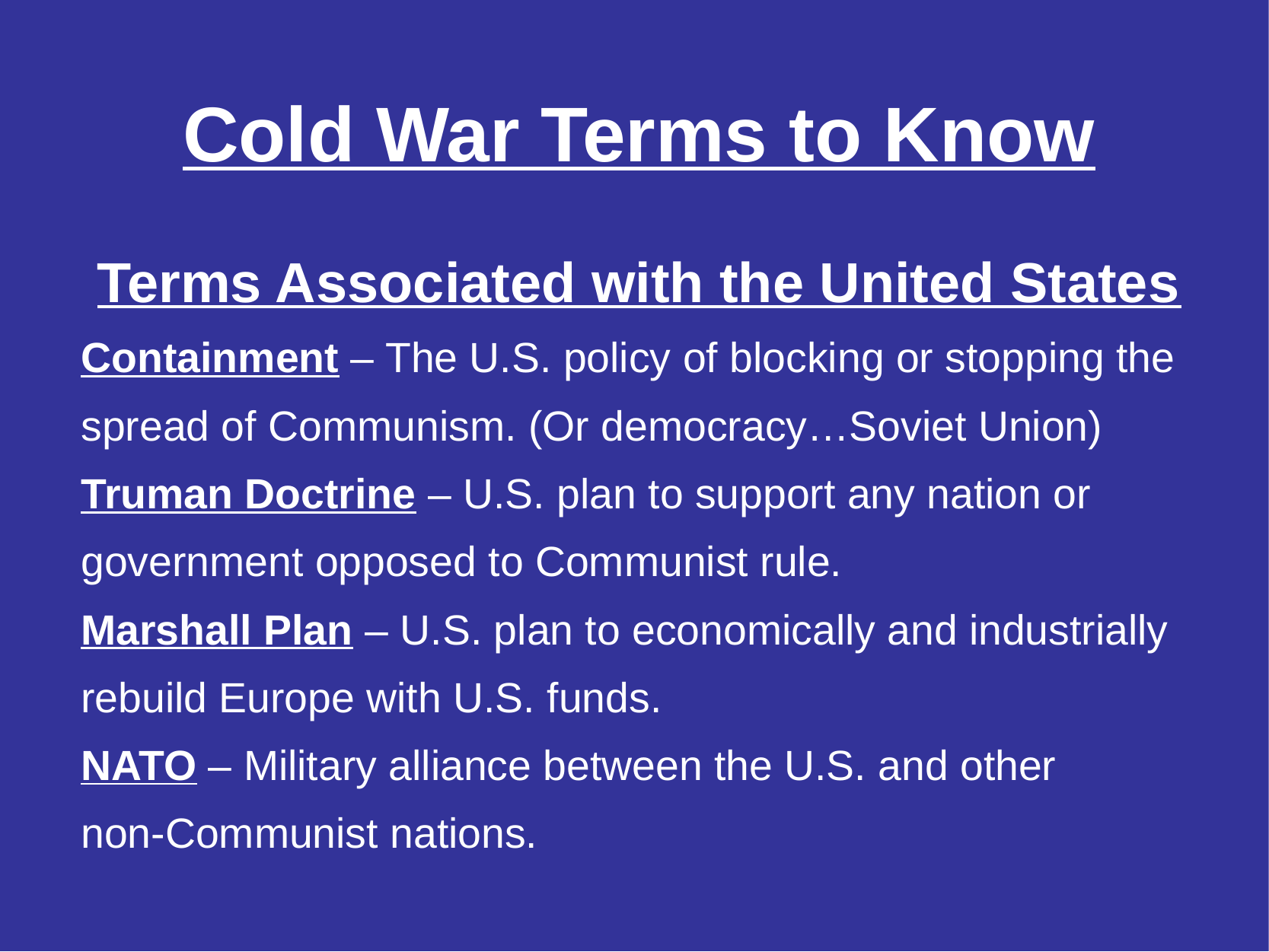

Cold War Terms to Know
Terms Associated with the United States
Containment – The U.S. policy of blocking or stopping the
spread of Communism. (Or democracy…Soviet Union)
Truman Doctrine – U.S. plan to support any nation or
government opposed to Communist rule.
Marshall Plan – U.S. plan to economically and industrially
rebuild Europe with U.S. funds.
NATO – Military alliance between the U.S. and other
non-Communist nations.